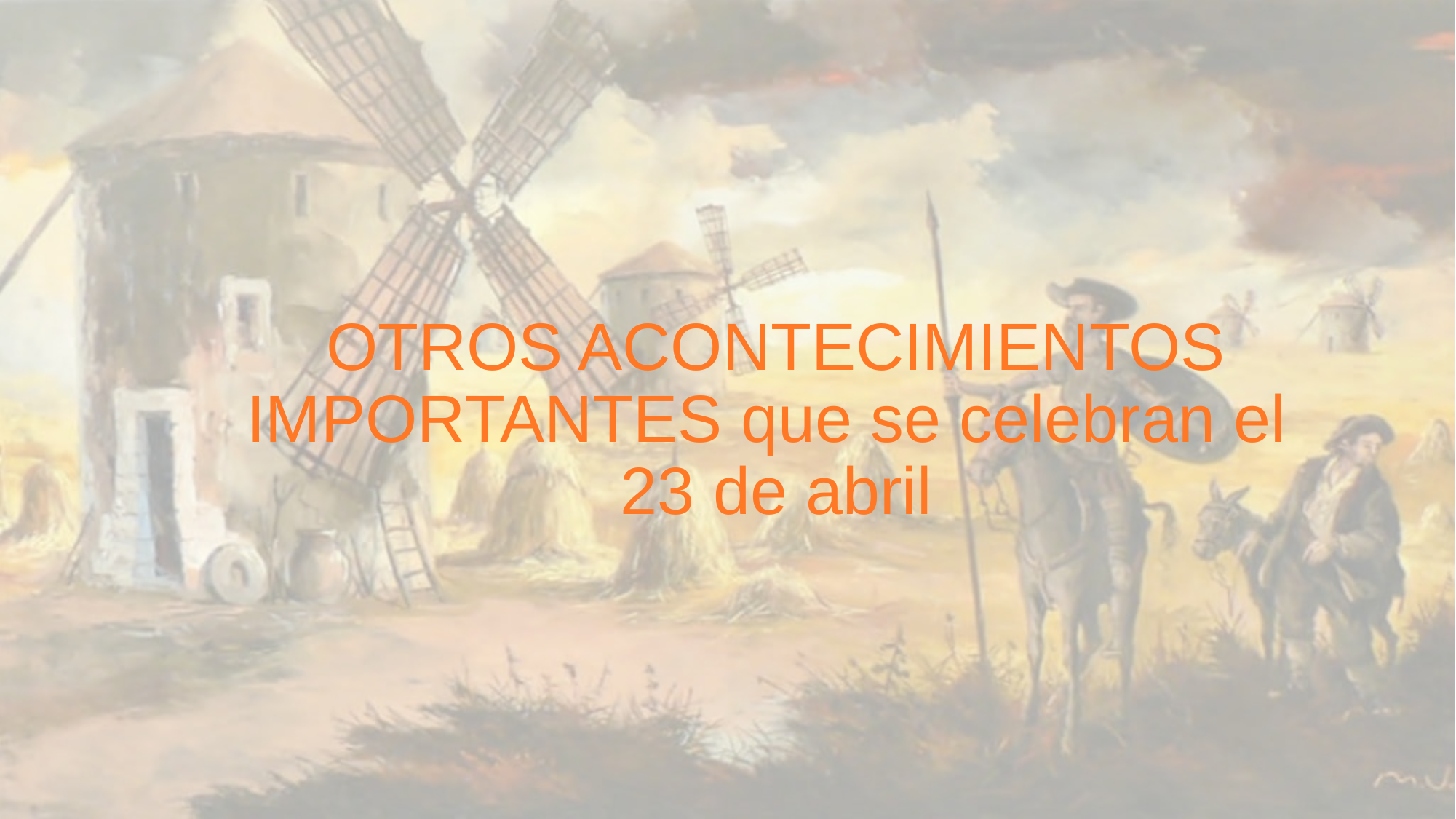

# OTROS ACONTECIMIENTOS IMPORTANTES que se celebran el 23 de abril